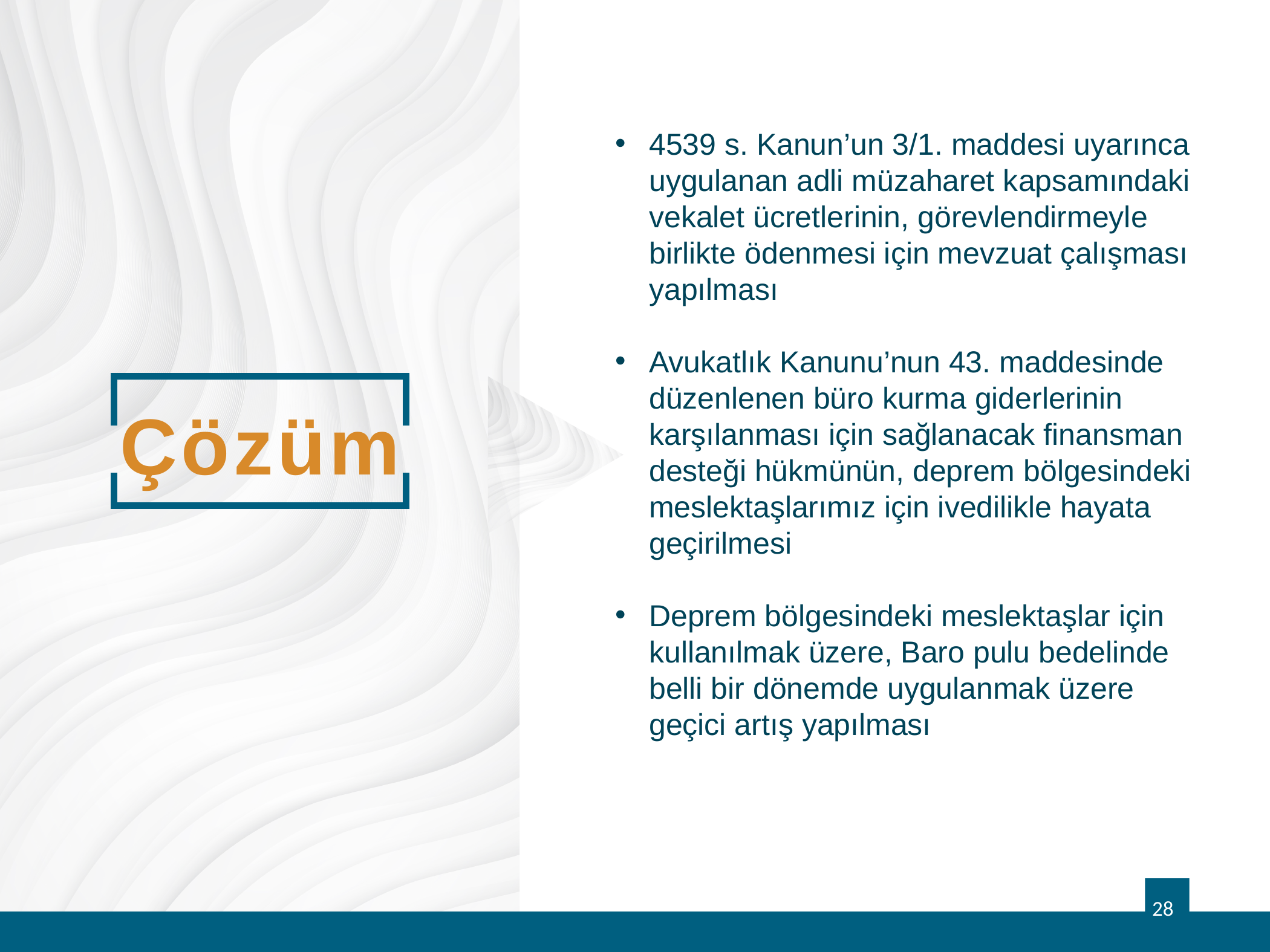

4539 s. Kanun’un 3/1. maddesi uyarınca uygulanan adli müzaharet kapsamındaki vekalet ücretlerinin, görevlendirmeyle birlikte ödenmesi için mevzuat çalışması yapılması

Avukatlık Kanunu’nun 43. maddesinde düzenlenen büro kurma giderlerinin karşılanması için sağlanacak finansman desteği hükmünün, deprem bölgesindeki meslektaşlarımız için ivedilikle hayata geçirilmesi

Deprem bölgesindeki meslektaşlar için kullanılmak üzere, Baro pulu bedelinde belli bir dönemde uygulanmak üzere geçici artış yapılması

# Çözüm

28